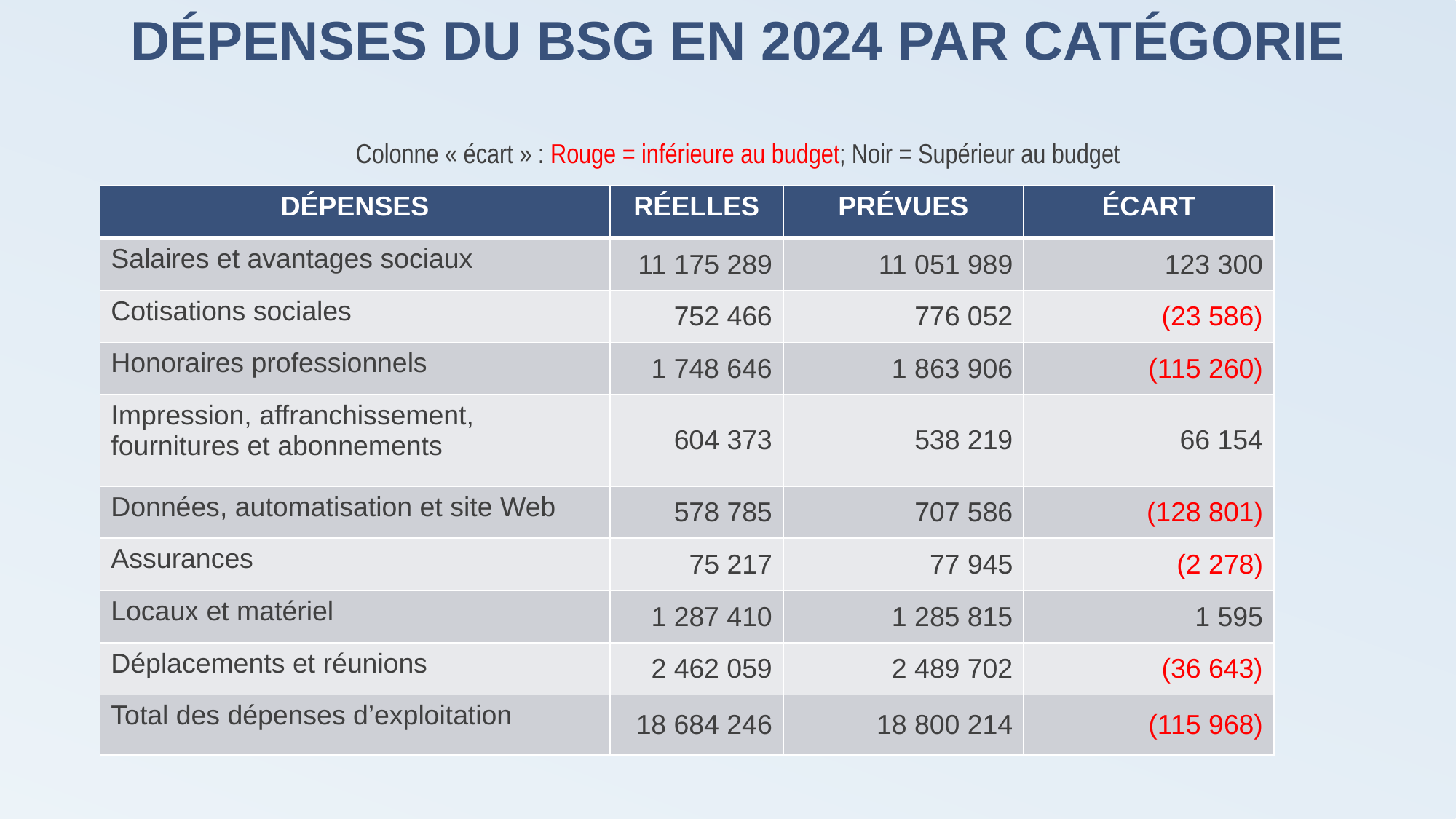

DÉPENSES DU BSG EN 2024 PAR CATÉGORIE

Colonne « écart » : Rouge = inférieure au budget; Noir = Supérieur au budget

| DÉPENSES | RÉELLES | PRÉVUES | ÉCART |
| --- | --- | --- | --- |
| Salaires et avantages sociaux | 11 175 289 | 11 051 989 | 123 300 |
| Cotisations sociales | 752 466 | 776 052 | (23 586) |
| Honoraires professionnels | 1 748 646 | 1 863 906 | (115 260) |
| Impression, affranchissement, fournitures et abonnements | 604 373 | 538 219 | 66 154 |
| Données, automatisation et site Web | 578 785 | 707 586 | (128 801) |
| Assurances | 75 217 | 77 945 | (2 278) |
| Locaux et matériel | 1 287 410 | 1 285 815 | 1 595 |
| Déplacements et réunions | 2 462 059 | 2 489 702 | (36 643) |
| Total des dépenses d’exploitation | 18 684 246 | 18 800 214 | (115 968) |